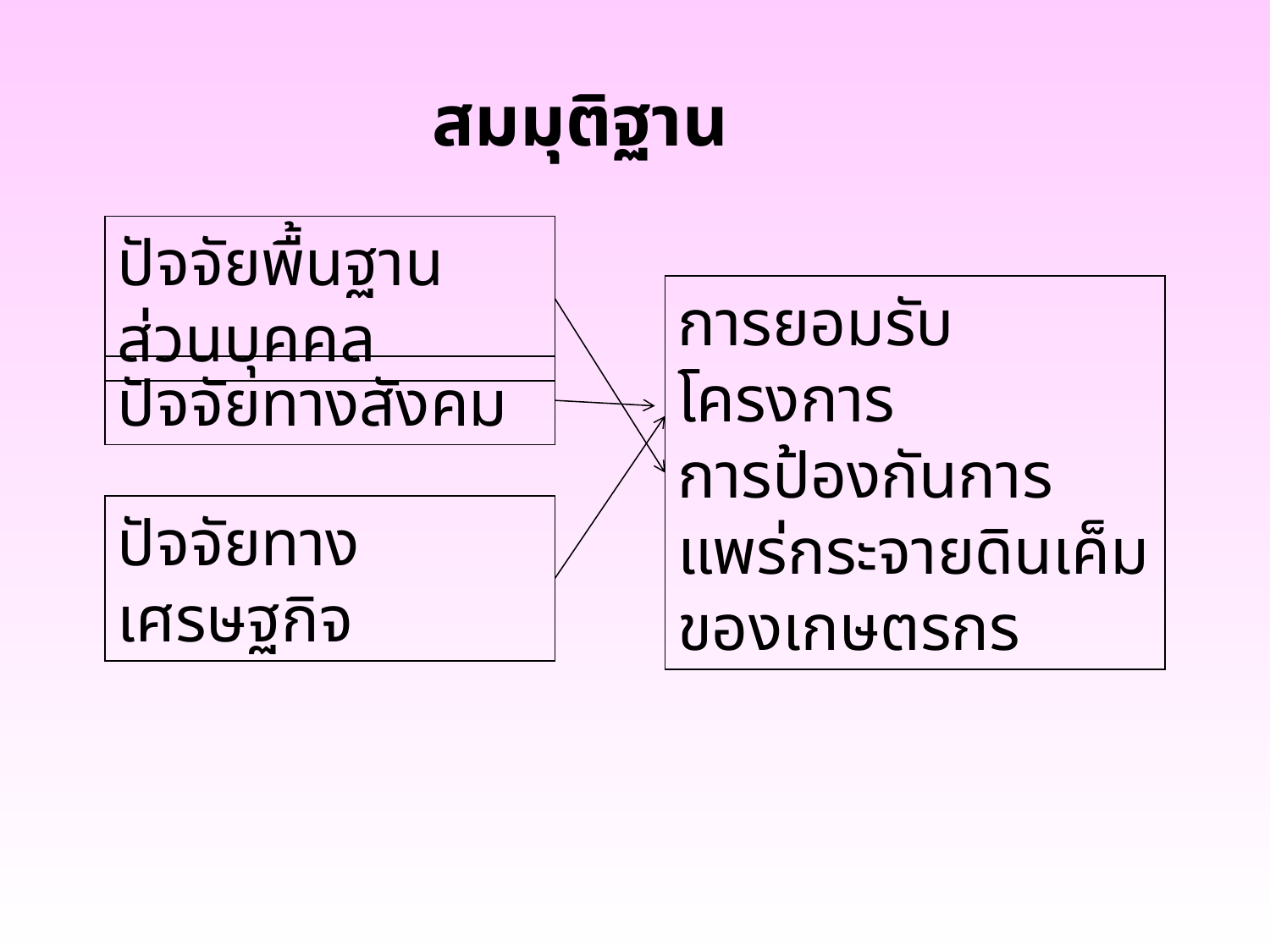

สมมุติฐาน
ปัจจัยพื้นฐานส่วนบุคคล
การยอมรับโครงการ
การป้องกันการแพร่กระจายดินเค็มของเกษตรกร
ปัจจัยทางสังคม
ปัจจัยทางเศรษฐกิจ